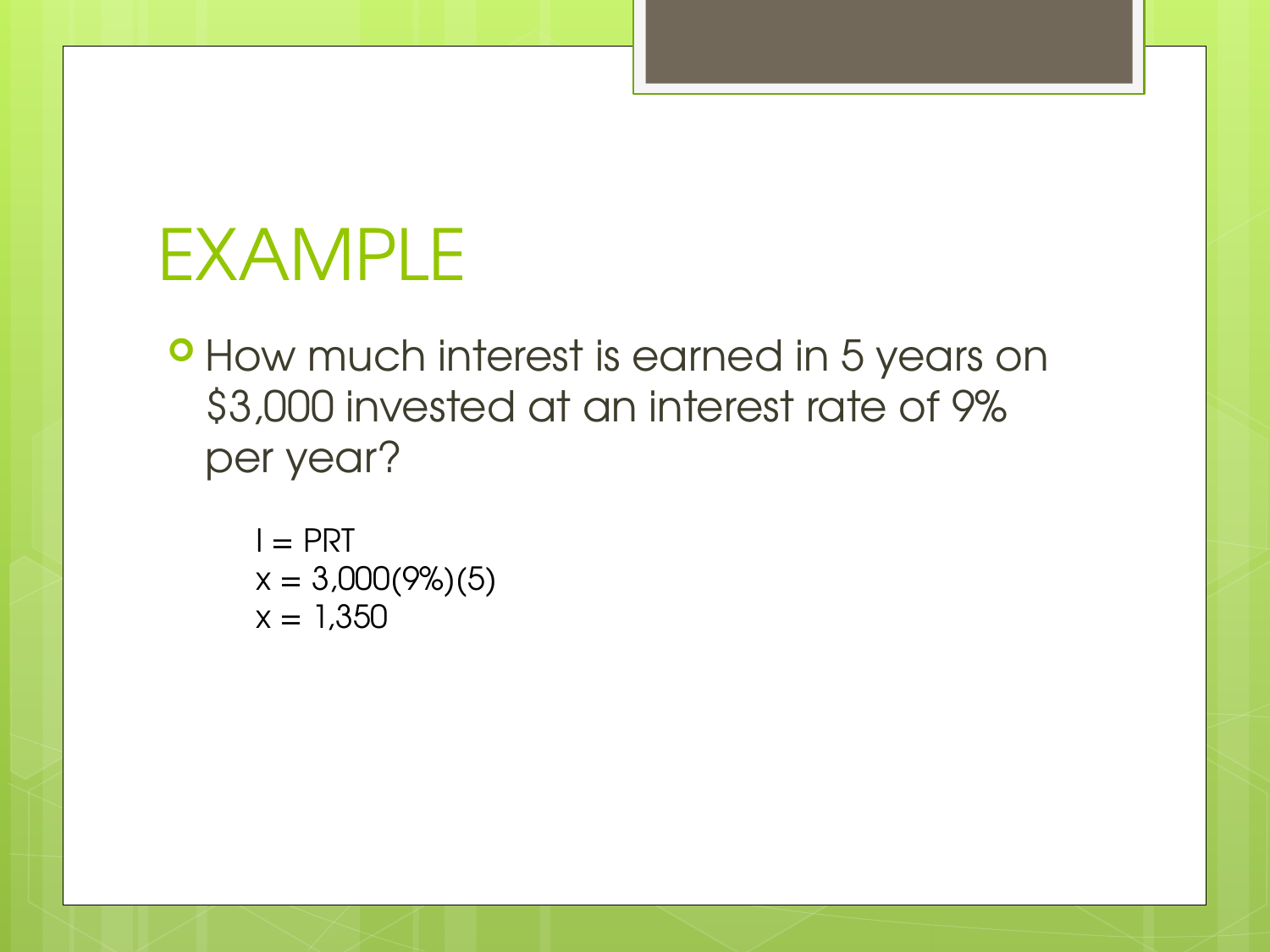

# EXAMPLE
How much interest is earned in 5 years on $3,000 invested at an interest rate of 9% per year?
I = PRT
x = 3,000(9%)(5)
x = 1,350